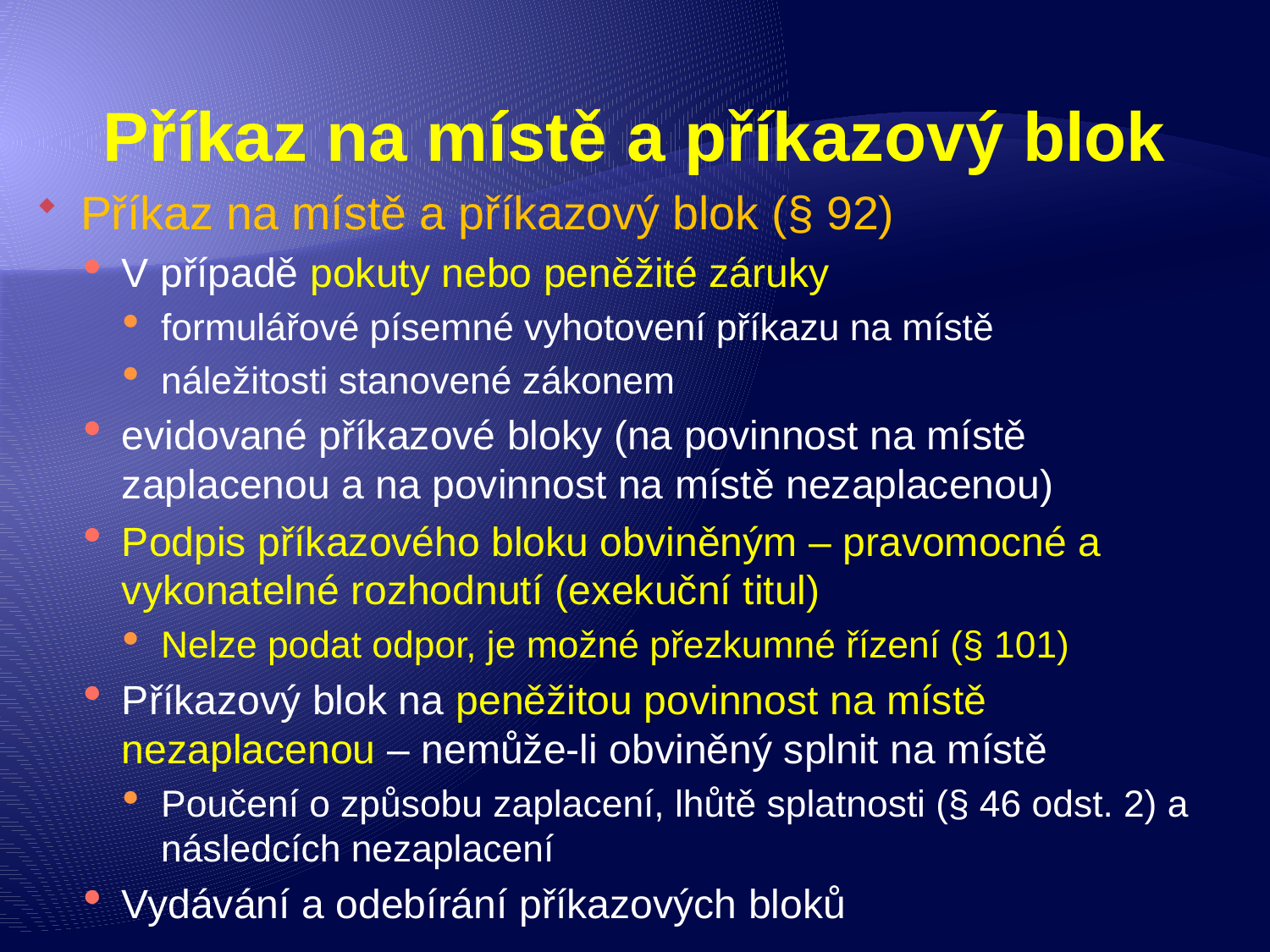

# Příkaz na místě a příkazový blok
Příkaz na místě a příkazový blok (§ 92)
V případě pokuty nebo peněžité záruky
formulářové písemné vyhotovení příkazu na místě
náležitosti stanovené zákonem
evidované příkazové bloky (na povinnost na místě zaplacenou a na povinnost na místě nezaplacenou)
Podpis příkazového bloku obviněným – pravomocné a vykonatelné rozhodnutí (exekuční titul)
Nelze podat odpor, je možné přezkumné řízení (§ 101)
Příkazový blok na peněžitou povinnost na místě nezaplacenou – nemůže-li obviněný splnit na místě
Poučení o způsobu zaplacení, lhůtě splatnosti (§ 46 odst. 2) a následcích nezaplacení
Vydávání a odebírání příkazových bloků